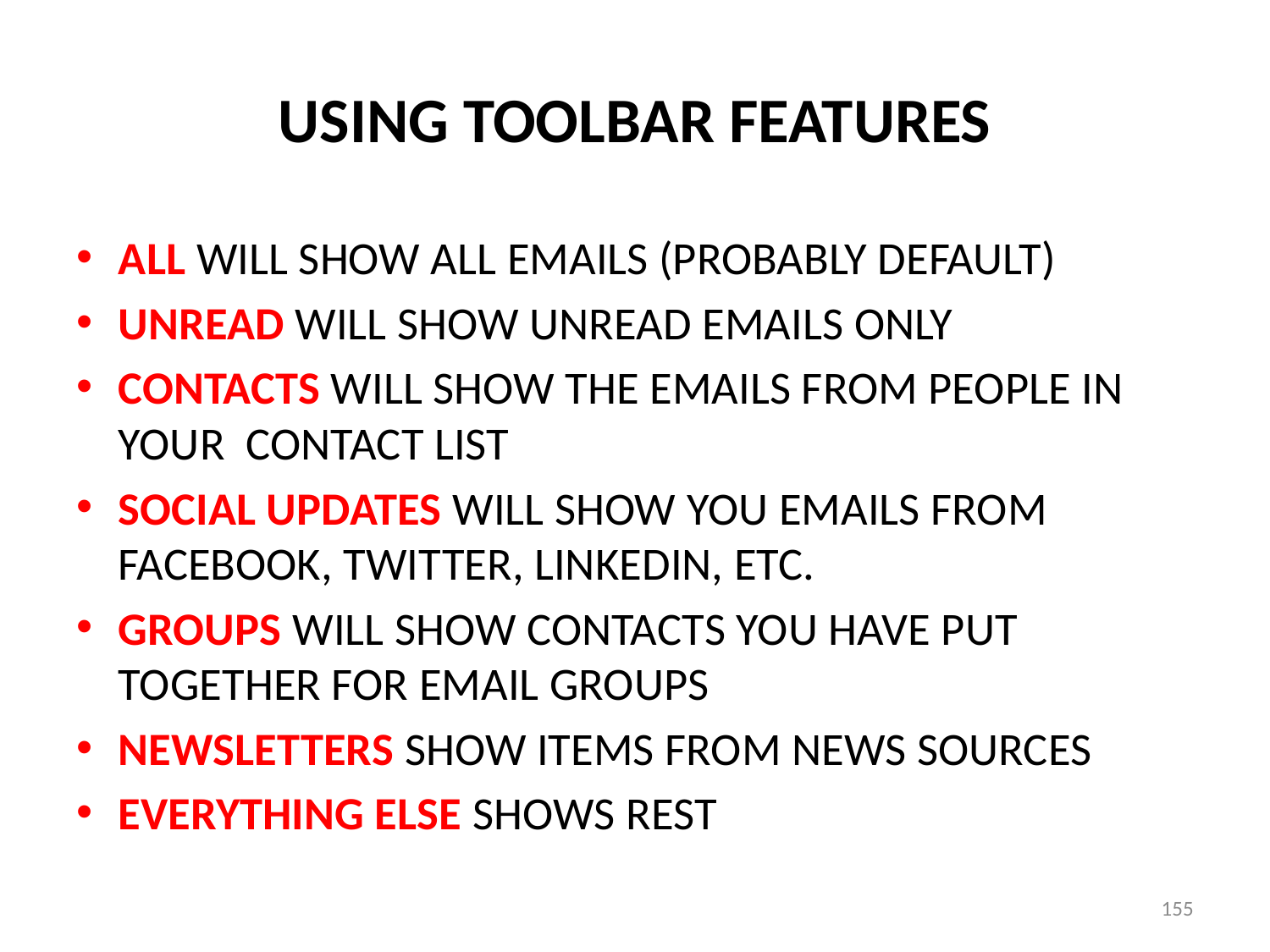

# USING TOOLBAR FEATURES
All will show all emails (probably default)
Unread will show unread emails ONLY
Contacts will show the emails from people in your  contact list
Social Updates will show you emails from Facebook, Twitter, Linkedin, etc.
Groups will show contacts you have put together for email groups
Newsletters show items from news sources
Everything Else shows rest

155